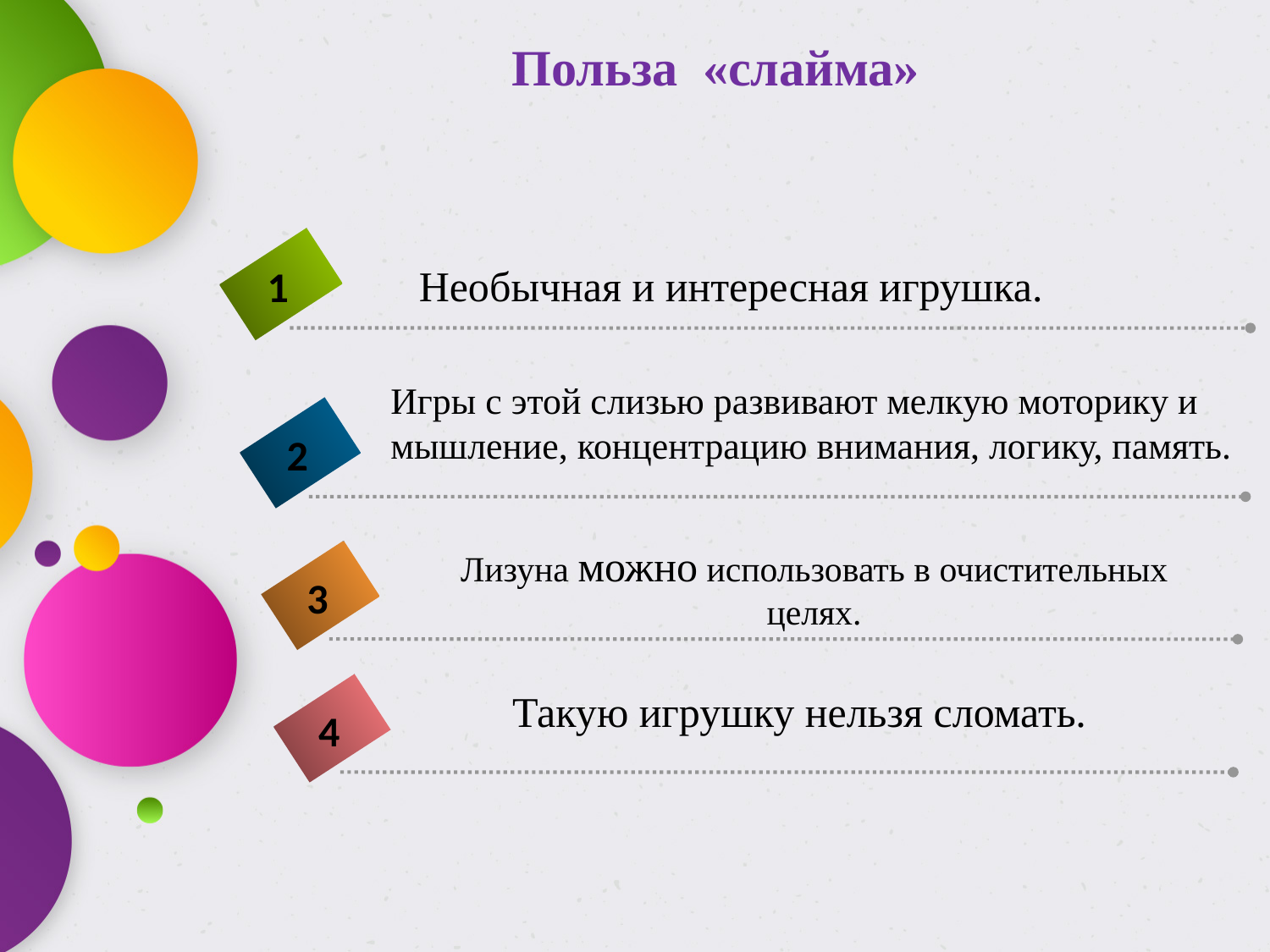

# Польза  «слайма»

1

Необычная и интересная игрушка.
Игры с этой слизью развивают мелкую моторику и мышление, концентрацию внимания, логику, память.

2

Лизуна можно использовать в очистительных целях.

3

Такую игрушку нельзя сломать.

4